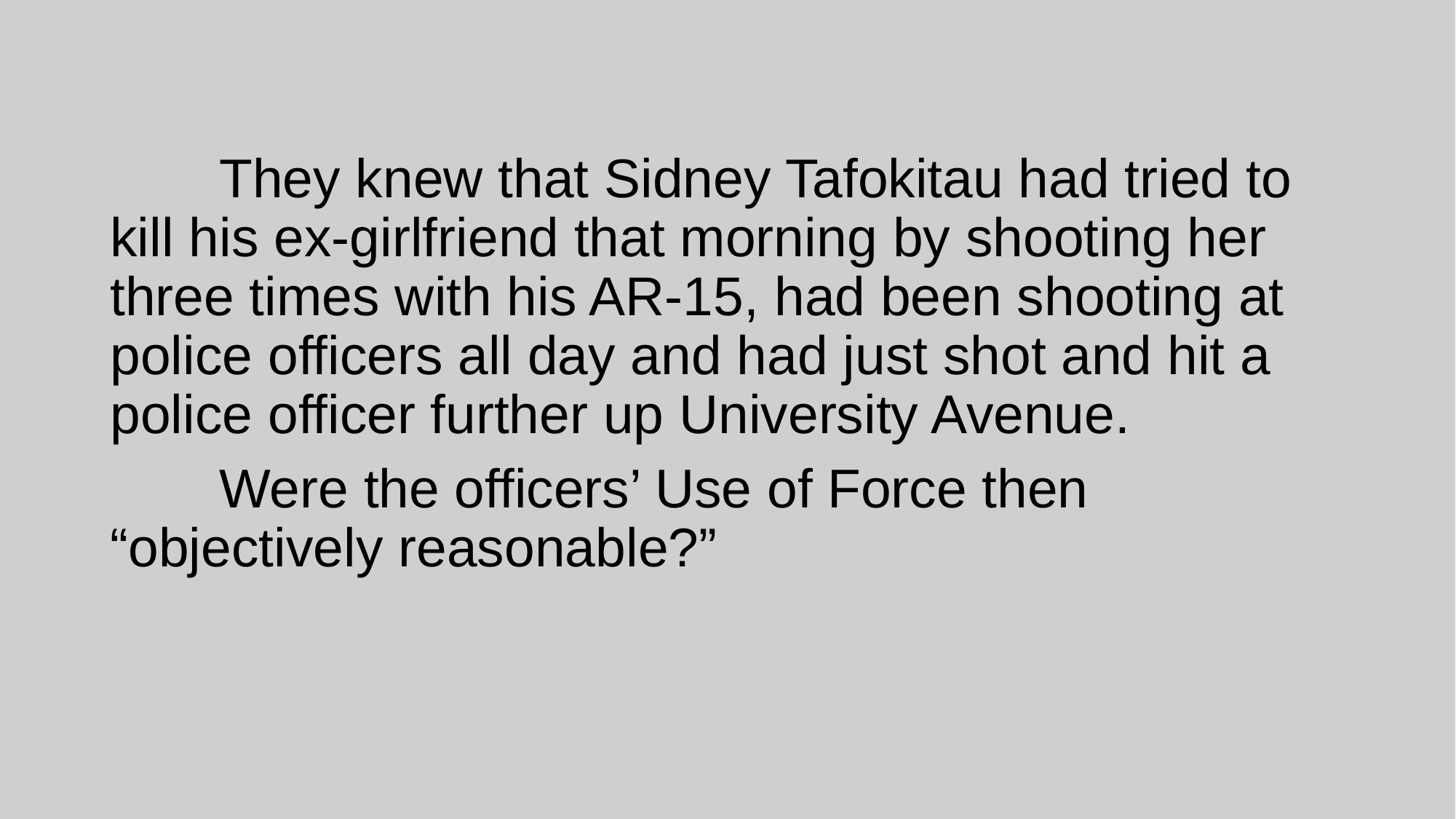

They knew that Sidney Tafokitau had tried to kill his ex-girlfriend that morning by shooting her three times with his AR-15, had been shooting at police officers all day and had just shot and hit a police officer further up University Avenue.
	Were the officers’ Use of Force then “objectively reasonable?”